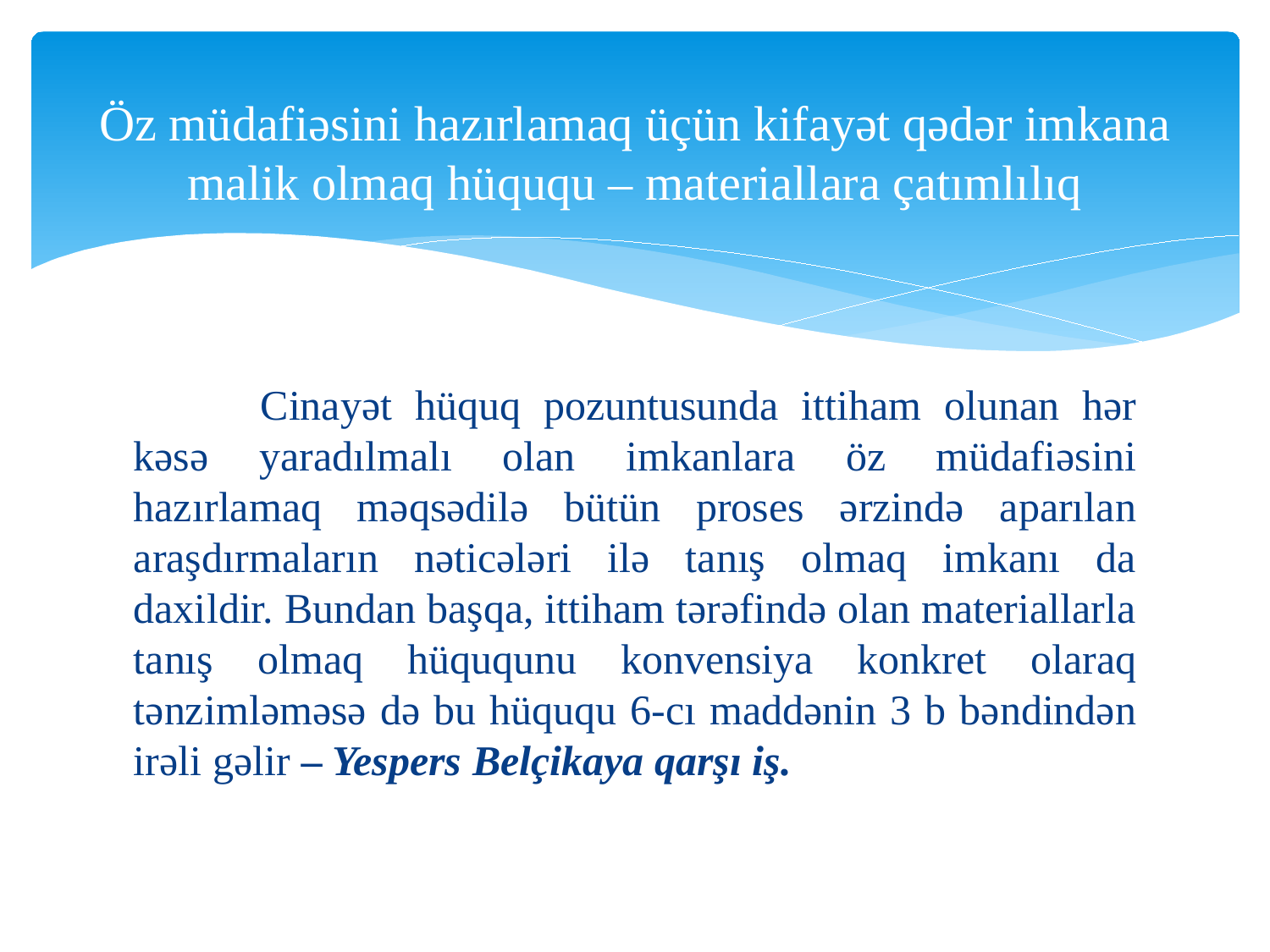

# Öz müdafiəsini hazırlamaq üçün kifayət qədər imkana malik olmaq hüququ – materiallara çatımlılıq
	Cinayət hüquq pozuntusunda ittiham olunan hər kəsə yaradılmalı olan imkanlara öz müdafiəsini hazırlamaq məqsədilə bütün proses ərzində aparılan araşdırmaların nəticələri ilə tanış olmaq imkanı da daxildir. Bundan başqa, ittiham tərəfində olan materiallarla tanış olmaq hüququnu konvensiya konkret olaraq tənzimləməsə də bu hüququ 6-cı maddənin 3 b bəndindən irəli gəlir – Yespers Belçikaya qarşı iş.